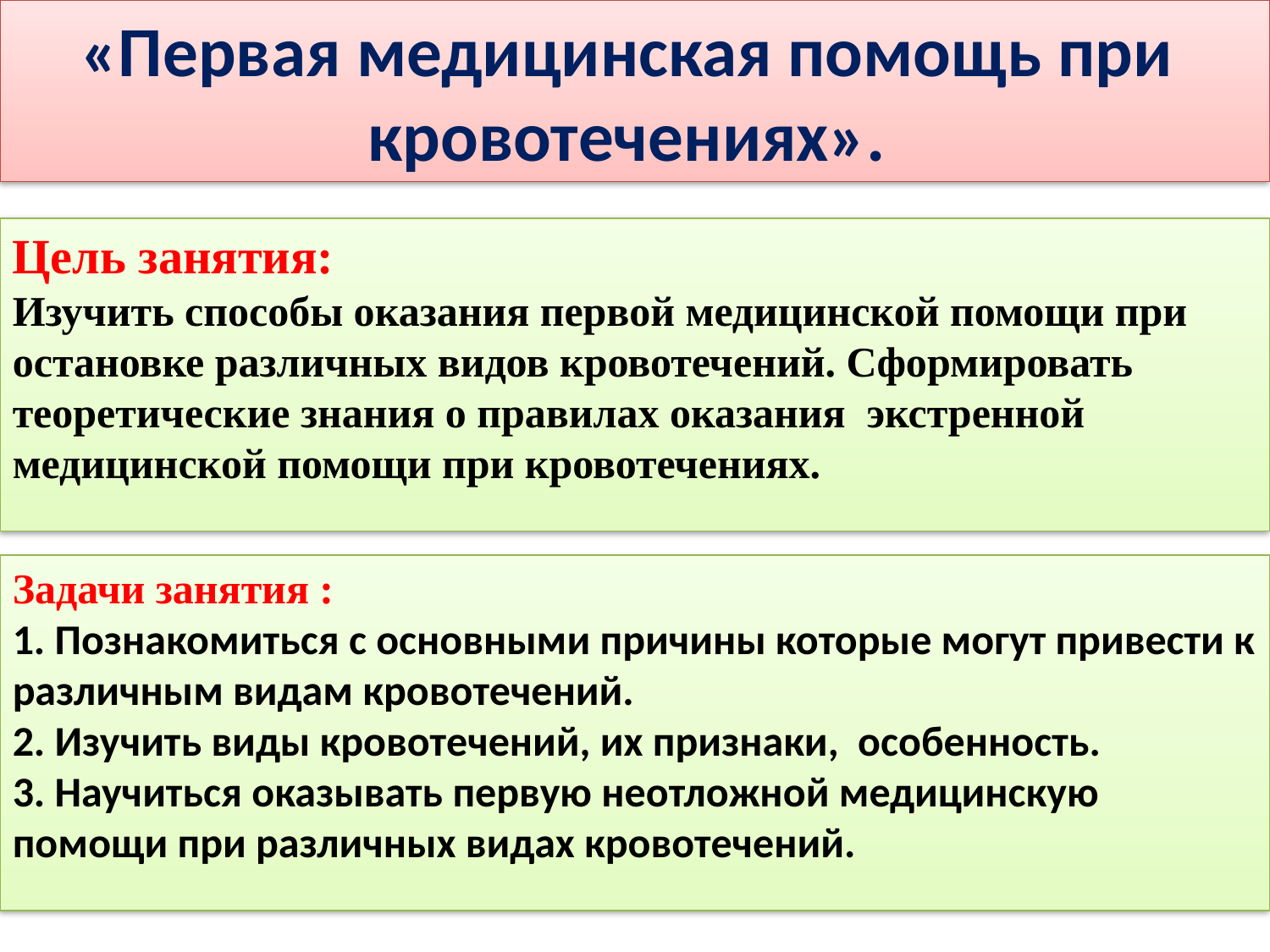

«Первая медицинская помощь при  кровотечениях».
Цель занятия:
Изучить способы оказания первой медицинской помощи при остановке различных видов кровотечений. Сформировать теоретические знания о правилах оказания  экстренной медицинской помощи при кровотечениях.

Задачи занятия :
1. Познакомиться с основными причины которые могут привести к различным видам кровотечений.
2. Изучить виды кровотечений, их признаки,  особенность.
3. Научиться оказывать первую неотложной медицинскую помощи при различных видах кровотечений.